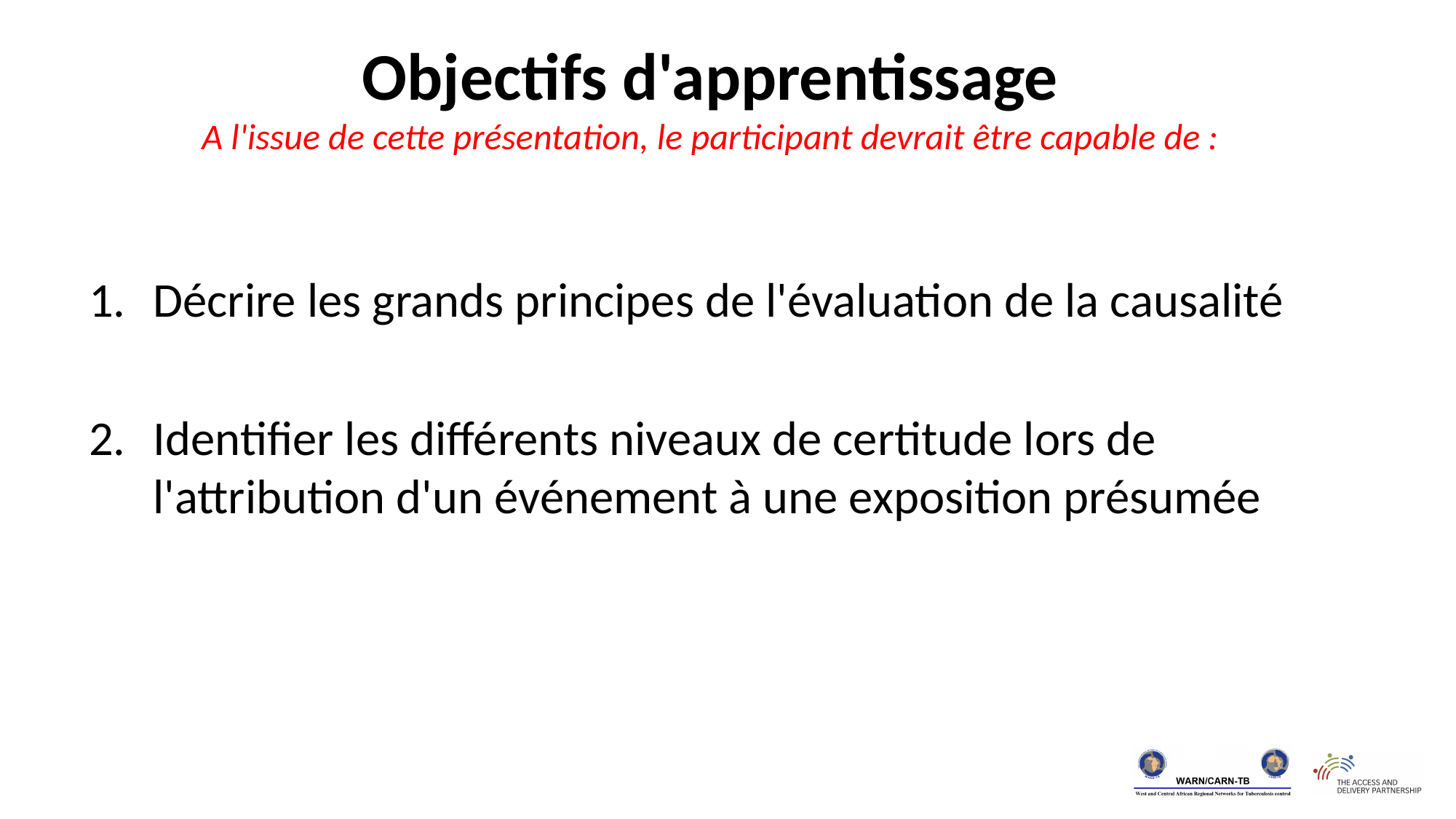

Objectifs d'apprentissage
A l'issue de cette présentation, le participant devrait être capable de :
Décrire les grands principes de l'évaluation de la causalité

Identifier les différents niveaux de certitude lors de l'attribution d'un événement à une exposition présumée